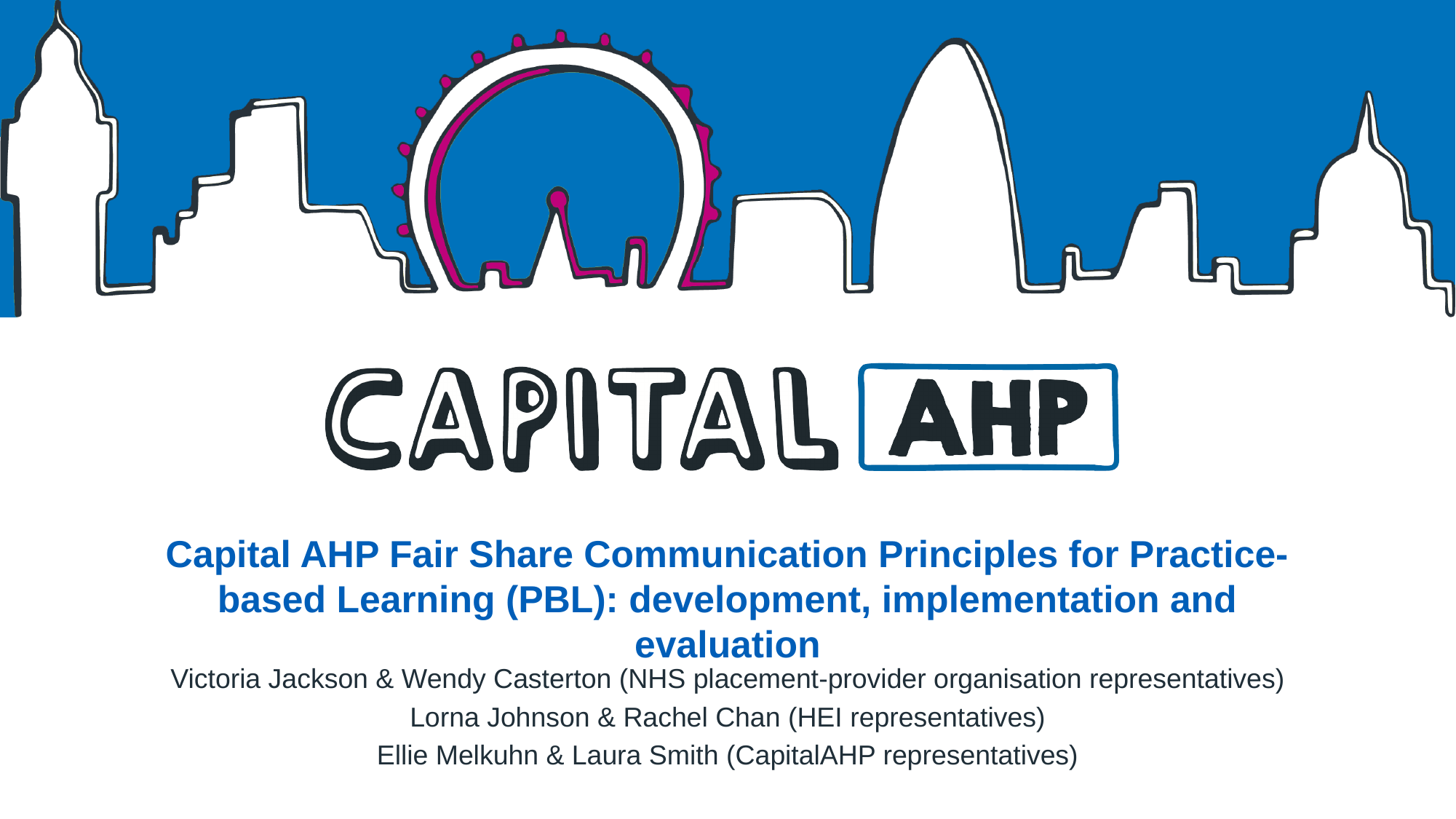

# Capital AHP Fair Share Communication Principles for Practice-based Learning (PBL): development, implementation and evaluation
Victoria Jackson & Wendy Casterton (NHS placement-provider organisation representatives)
Lorna Johnson & Rachel Chan (HEI representatives)
Ellie Melkuhn & Laura Smith (CapitalAHP representatives)